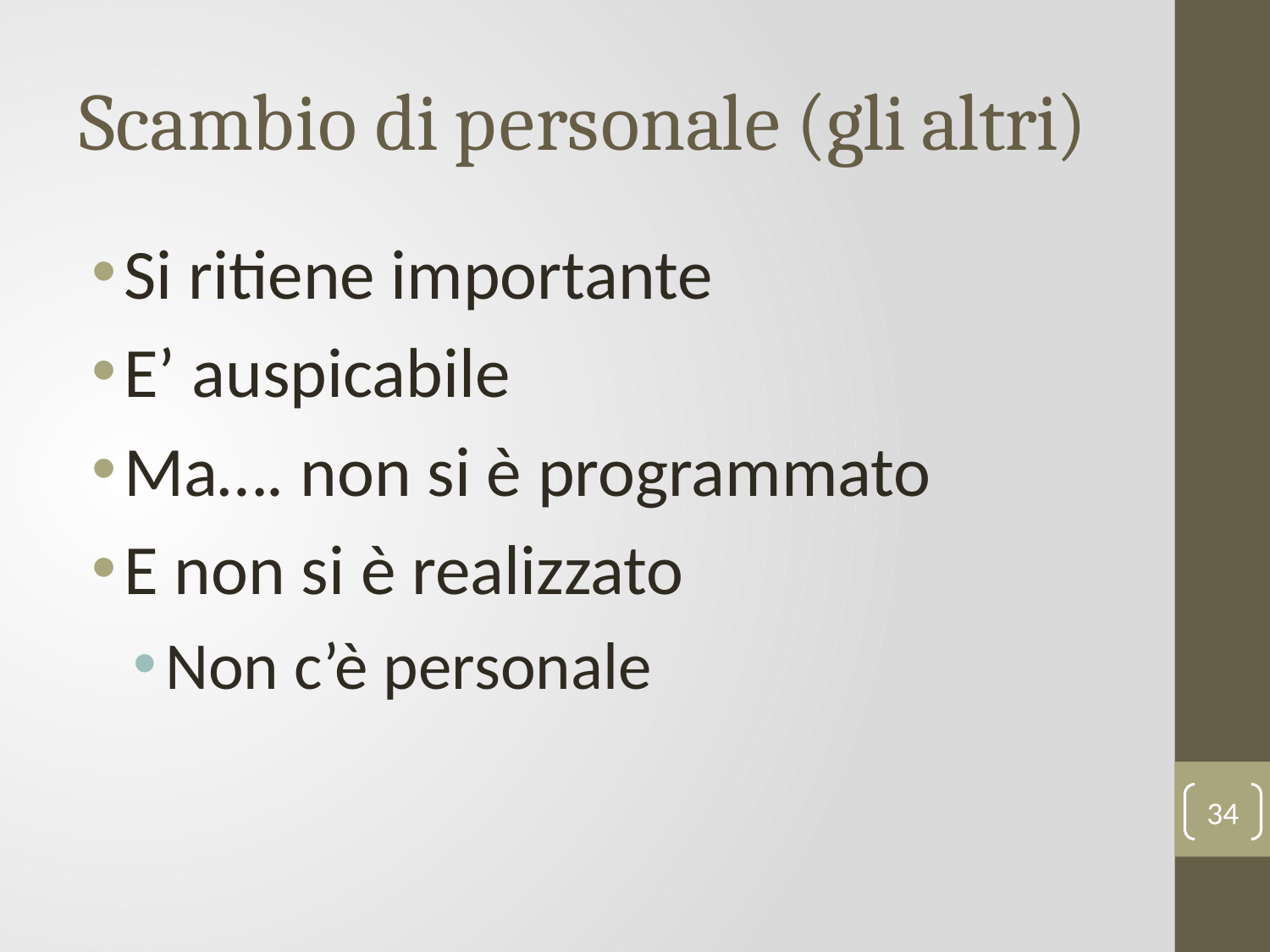

# Scambio di personale (gli altri)
Si ritiene importante
E’ auspicabile
Ma…. non si è programmato
E non si è realizzato
Non c’è personale
34